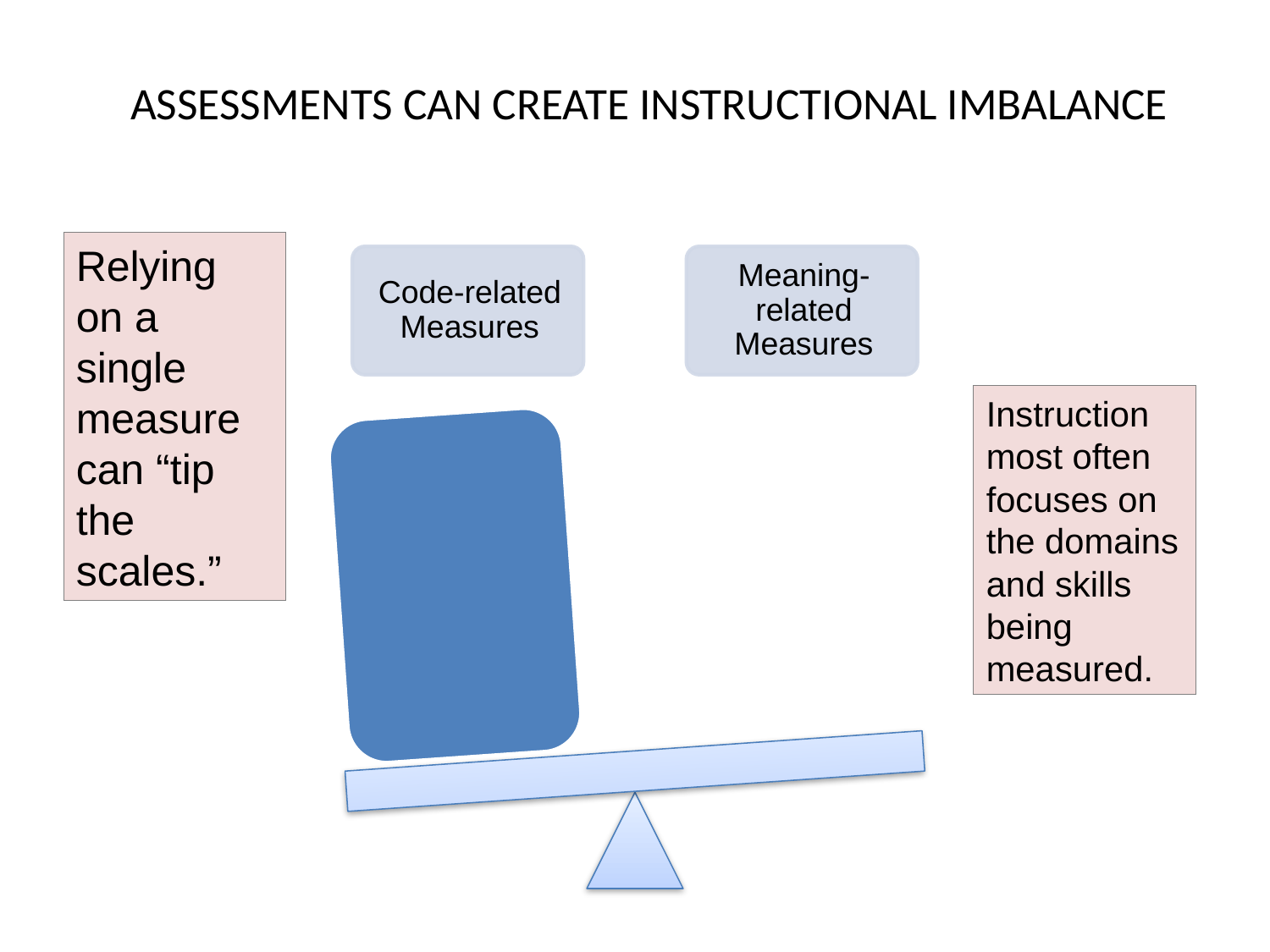

# Assessments Can Create Instructional Imbalance
Relying on a single measure can “tip the scales.”
Code-related Measures
Meaning-related Measures

Instruction most often focuses on the domains and skills being measured.